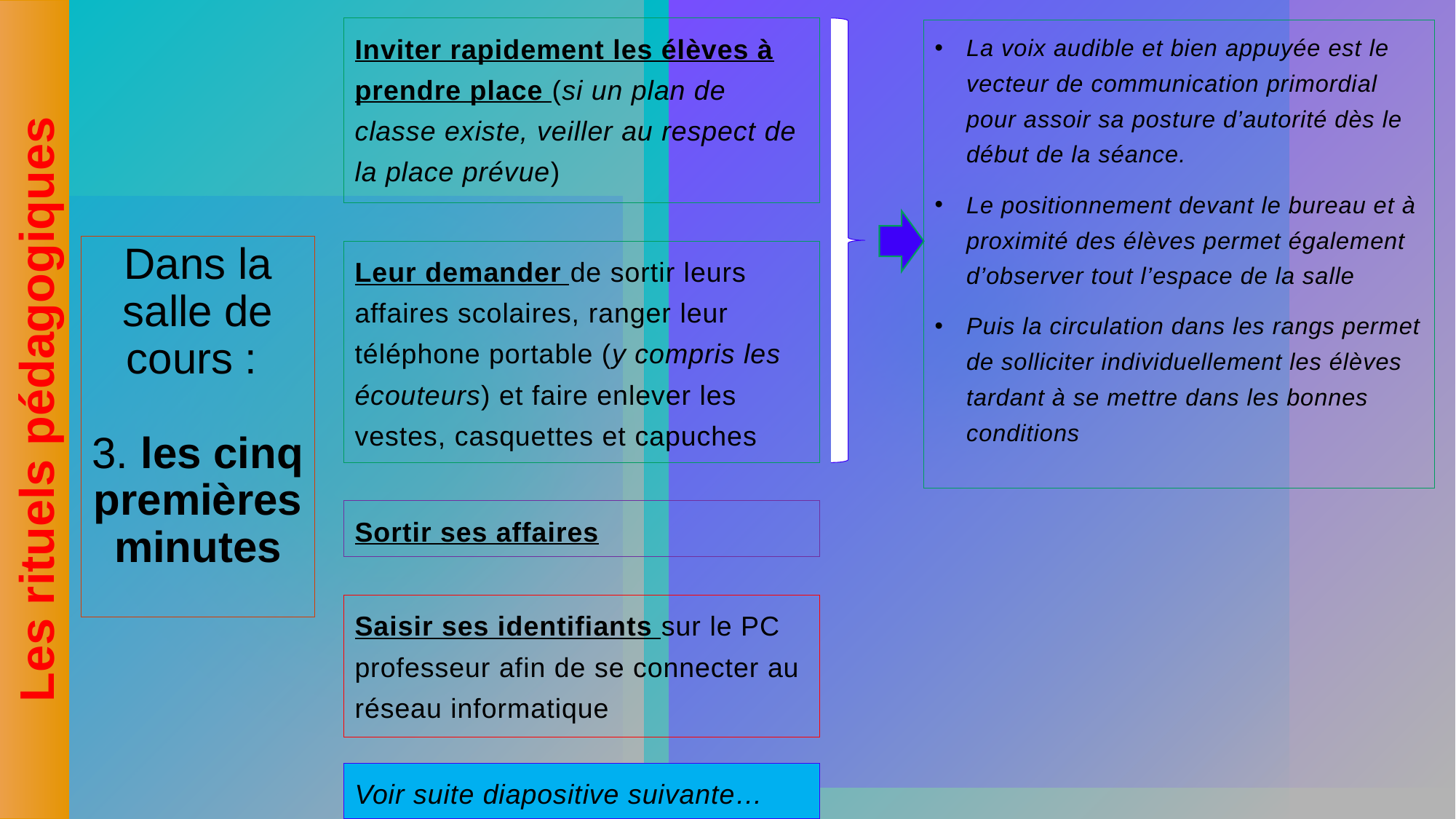

Inviter rapidement les élèves à prendre place (si un plan de classe existe, veiller au respect de la place prévue)

La voix audible et bien appuyée est le vecteur de communication primordial pour assoir sa posture d’autorité dès le début de la séance.
Le positionnement devant le bureau et à proximité des élèves permet également d’observer tout l’espace de la salle
Puis la circulation dans les rangs permet de solliciter individuellement les élèves tardant à se mettre dans les bonnes conditions

# Dans la salle de cours : 3. les cinq premières minutes
Leur demander de sortir leurs affaires scolaires, ranger leur téléphone portable (y compris les écouteurs) et faire enlever les vestes, casquettes et capuches
Les rituels pédagogiques
Sortir ses affaires
Saisir ses identifiants sur le PC professeur afin de se connecter au réseau informatique
Voir suite diapositive suivante…